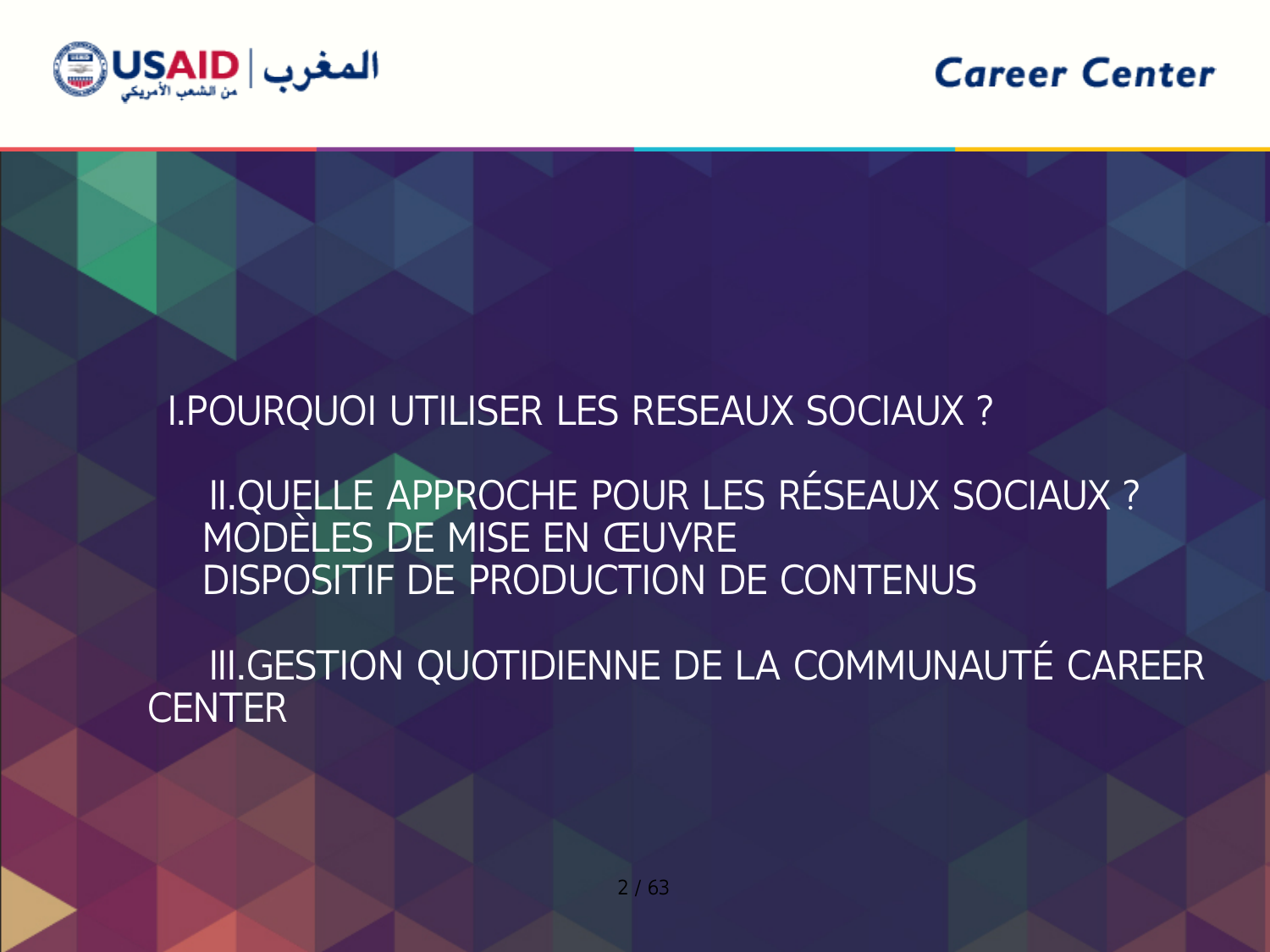

POURQUOI UTILISER LES RESEAUX SOCIAUX ?

Quelle approche pour les réseaux sociaux ?
	modèles de mise en œuvre
	dispositif de production de contenus

Gestion quotidienne de la communauté career center

2 / 63